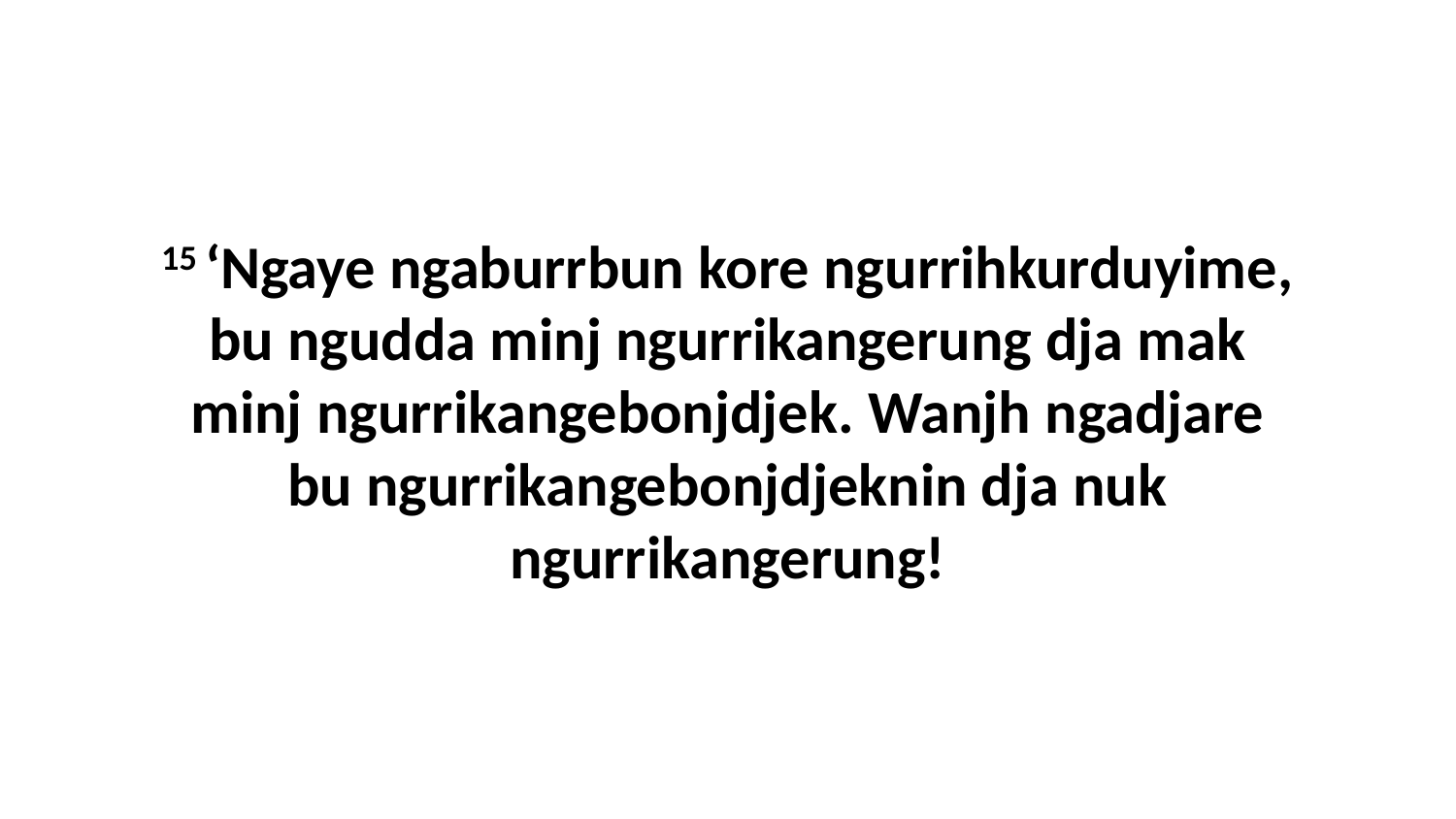

15 ‘Ngaye ngaburrbun kore ngurrihkurduyime, bu ngudda minj ngurrikangerung dja mak minj ngurrikangebonjdjek. Wanjh ngadjare bu ngurrikangebonjdjeknin dja nuk ngurrikangerung!